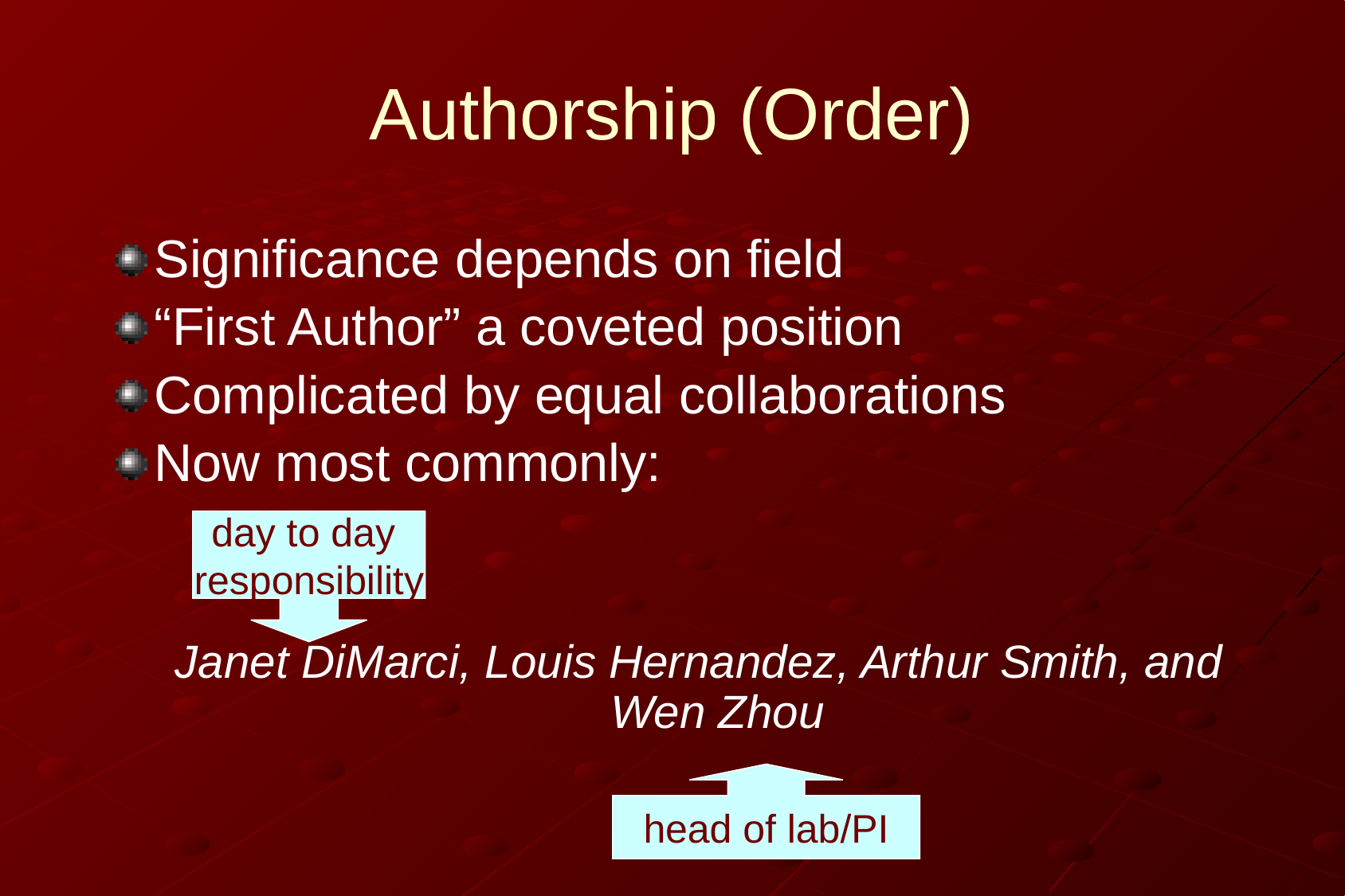

# Authorship (Order)
Significance depends on field
“First Author” a coveted position
Complicated by equal collaborations
Now most commonly:

Janet DiMarci, Louis Hernandez, Arthur Smith, and Wen Zhou
day to day
responsibility
head of lab/PI